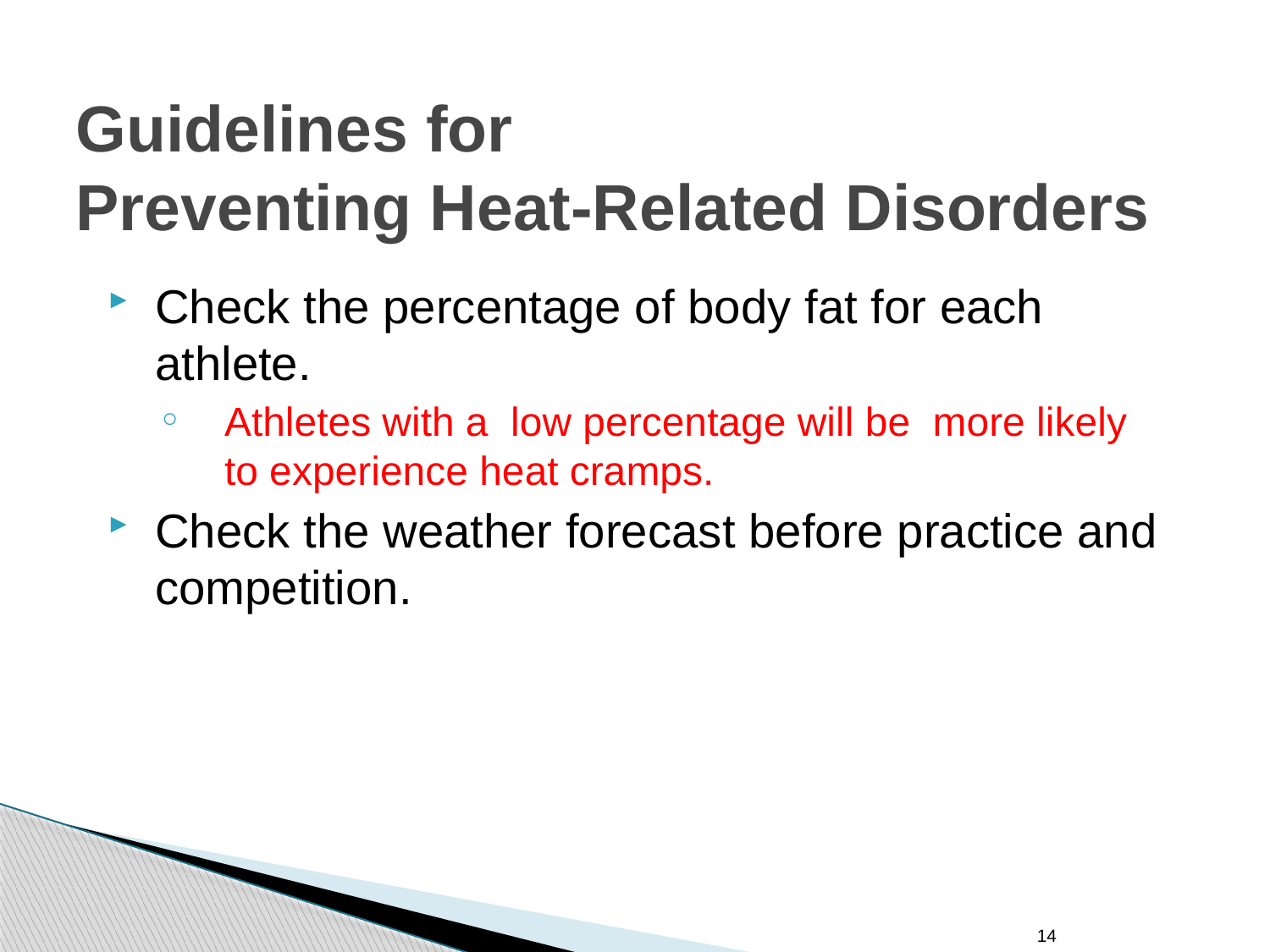

# Guidelines for Preventing Heat-Related Disorders
Check the percentage of body fat for each athlete.
Athletes with a  low percentage will be  more likely to experience heat cramps.
Check the weather forecast before practice and competition.
14